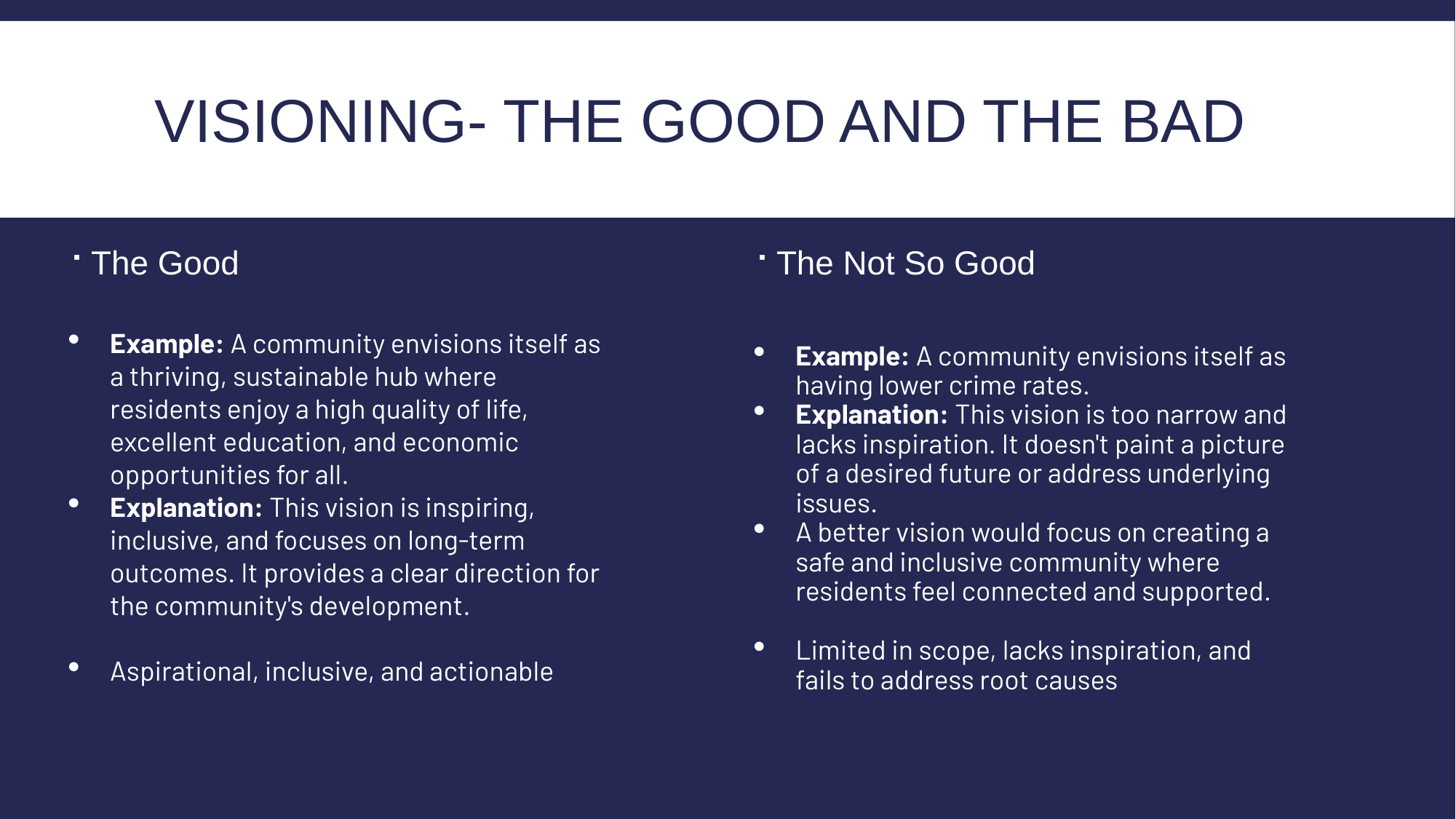

# Visioning- the good and the bad
The Good
The Not So Good

Example: A community envisions itself as having lower crime rates.
Explanation: This vision is too narrow and lacks inspiration. It doesn't paint a picture of a desired future or address underlying issues.
A better vision would focus on creating a safe and inclusive community where residents feel connected and supported.

Limited in scope, lacks inspiration, and fails to address root causes

Example: A community envisions itself as a thriving, sustainable hub where residents enjoy a high quality of life, excellent education, and economic opportunities for all.
Explanation: This vision is inspiring, inclusive, and focuses on long-term outcomes. It provides a clear direction for the community's development.

Aspirational, inclusive, and actionable